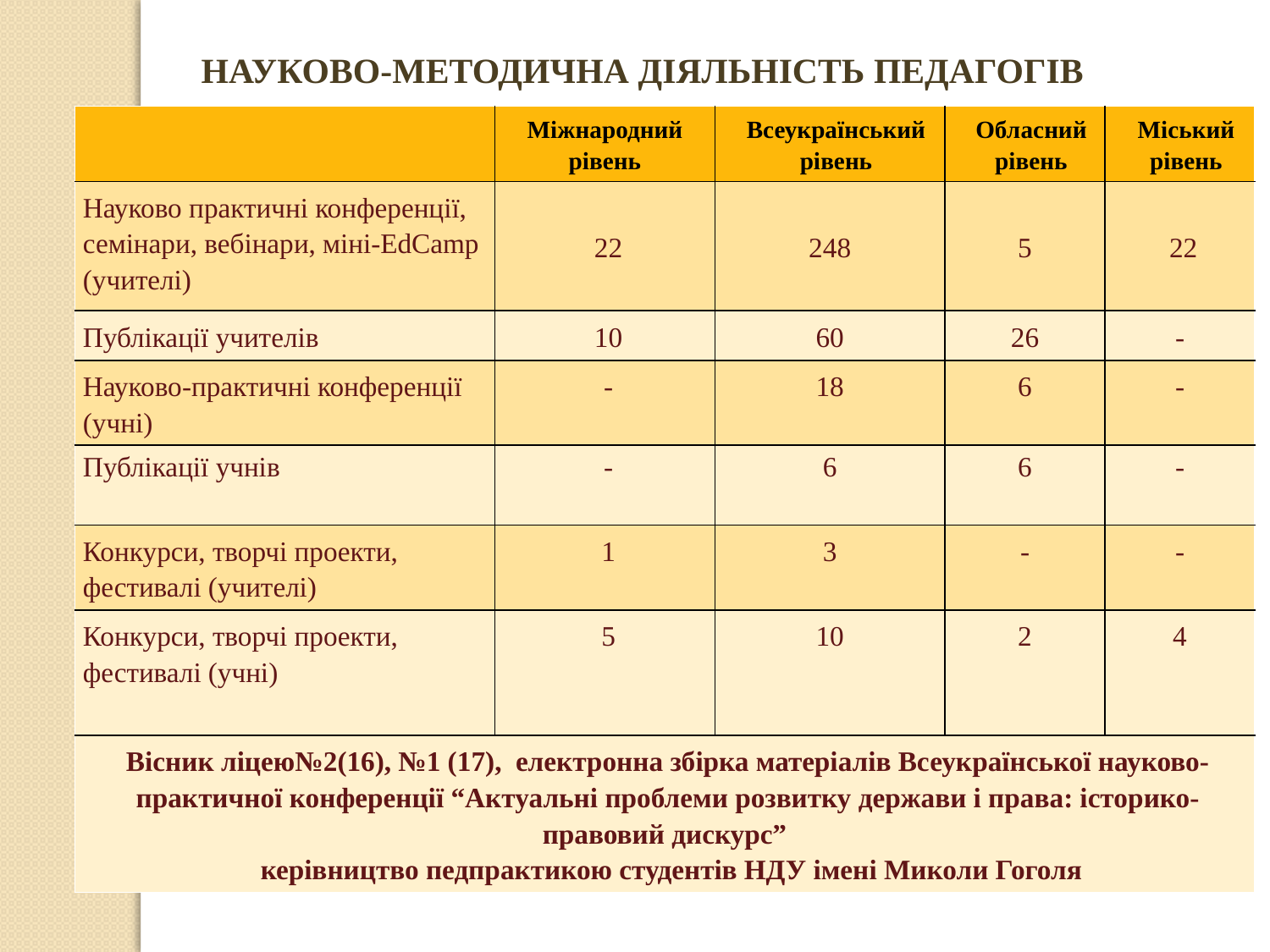

НАУКОВО-МЕТОДИЧНА ДІЯЛЬНІСТЬ ПЕДАГОГІВ
|  | Міжнародний рівень | Всеукраїнський рівень | Обласний рівень | Міський рівень |
| --- | --- | --- | --- | --- |
| Науково практичні конференції, семінари, вебінари, міні-EdCamp (учителі) | 22 | 248 | 5 | 22 |
| Публікації учителів | 10 | 60 | 26 | - |
| Науково-практичні конференції (учні) | - | 18 | 6 | - |
| Публікації учнів | - | 6 | 6 | - |
| Конкурси, творчі проекти, фестивалі (учителі) | 1 | 3 | - | - |
| Конкурси, творчі проекти, фестивалі (учні) | 5 | 10 | 2 | 4 |
| Вісник ліцею№2(16), №1 (17), електронна збірка матеріалів Всеукраїнської науково-практичної конференції “Актуальні проблеми розвитку держави і права: історико-правовий дискурс” керівництво педпрактикою студентів НДУ імені Миколи Гоголя |  |  |  |  |